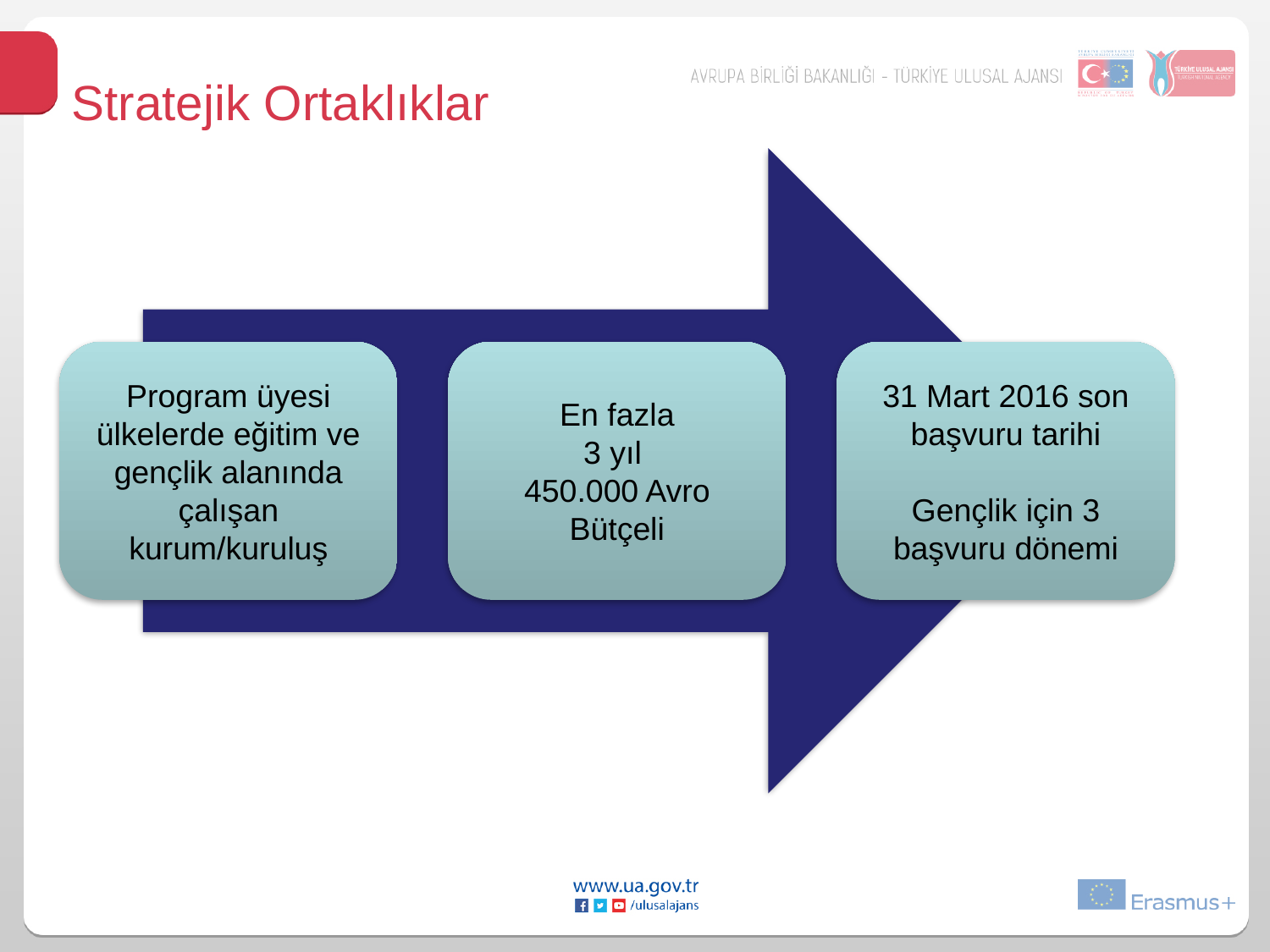

Stratejik Ortaklıklar

Program üyesi ülkelerde eğitim ve gençlik alanında çalışan kurum/kuruluş
En fazla
3 yıl
450.000 Avro Bütçeli
31 Mart 2016 son başvuru tarihi
Gençlik için 3 başvuru dönemi